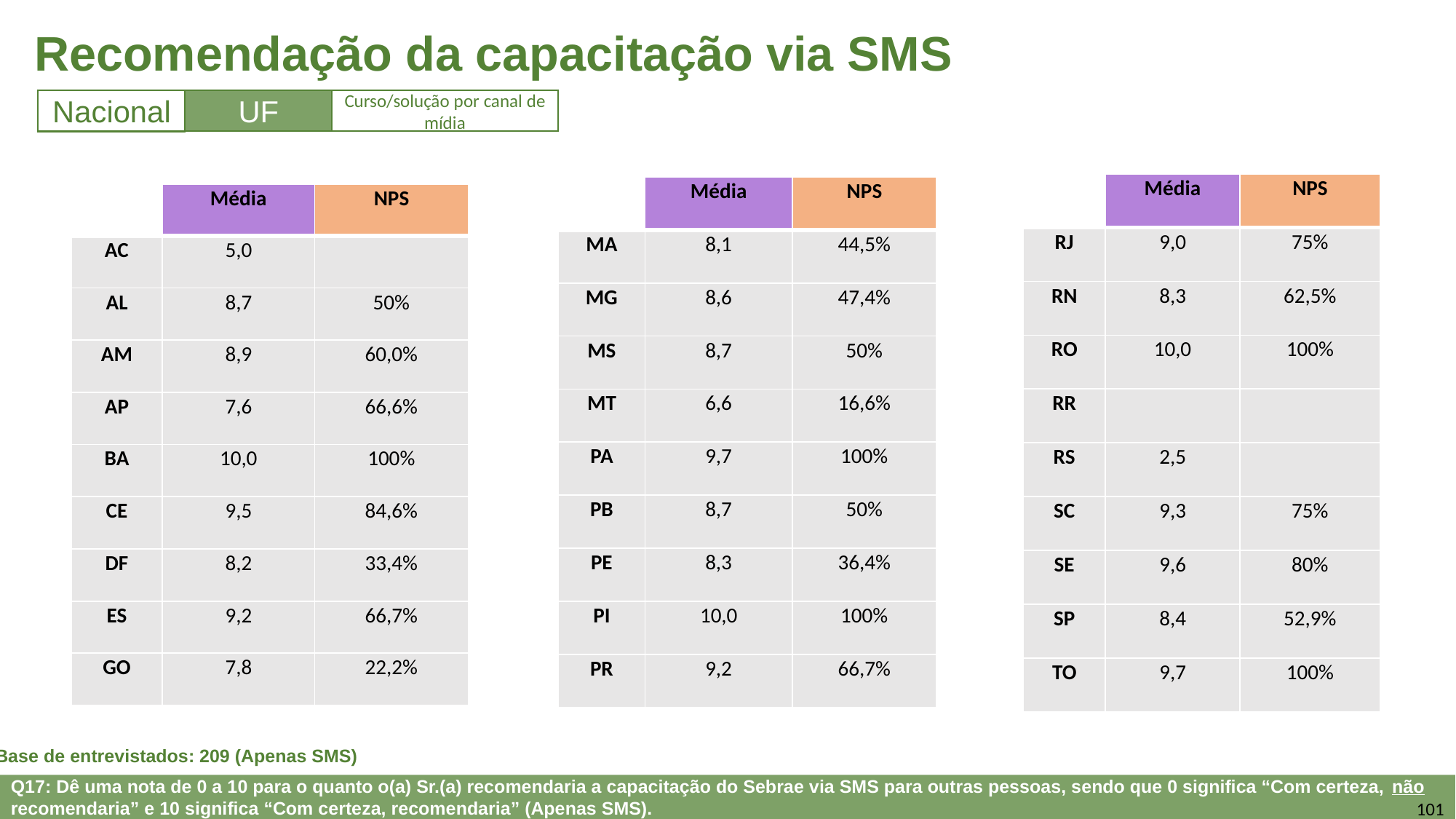

Recomendação da capacitação via SMS
UF
Curso/solução por canal de mídia
Nacional
|  | Média | NPS |
| --- | --- | --- |
| RJ | 9,0 | 75% |
| RN | 8,3 | 62,5% |
| RO | 10,0 | 100% |
| RR |  |  |
| RS | 2,5 |  |
| SC | 9,3 | 75% |
| SE | 9,6 | 80% |
| SP | 8,4 | 52,9% |
| TO | 9,7 | 100% |
|  | Média | NPS |
| --- | --- | --- |
| MA | 8,1 | 44,5% |
| MG | 8,6 | 47,4% |
| MS | 8,7 | 50% |
| MT | 6,6 | 16,6% |
| PA | 9,7 | 100% |
| PB | 8,7 | 50% |
| PE | 8,3 | 36,4% |
| PI | 10,0 | 100% |
| PR | 9,2 | 66,7% |
|  | Média | NPS |
| --- | --- | --- |
| AC | 5,0 |  |
| AL | 8,7 | 50% |
| AM | 8,9 | 60,0% |
| AP | 7,6 | 66,6% |
| BA | 10,0 | 100% |
| CE | 9,5 | 84,6% |
| DF | 8,2 | 33,4% |
| ES | 9,2 | 66,7% |
| GO | 7,8 | 22,2% |
Base de entrevistados: 209 (Apenas SMS)
Q17: Dê uma nota de 0 a 10 para o quanto o(a) Sr.(a) recomendaria a capacitação do Sebrae via SMS para outras pessoas, sendo que 0 significa “Com certeza, não recomendaria” e 10 significa “Com certeza, recomendaria” (Apenas SMS).
101